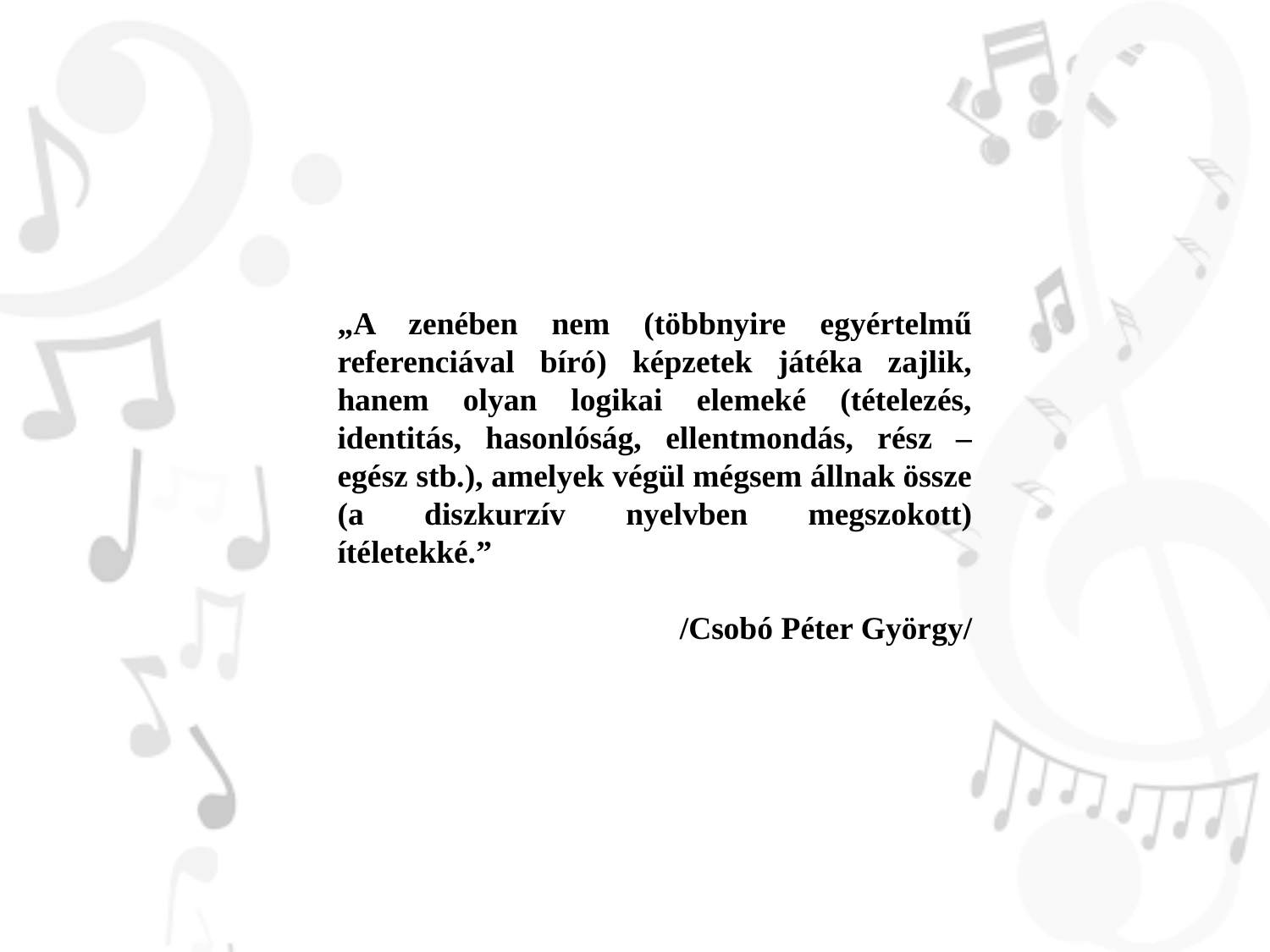

„A zenében nem (többnyire egyértelmű referenciával bíró) képzetek játéka zajlik, hanem olyan logikai elemeké (tételezés, identitás, hasonlóság, ellentmondás, rész – egész stb.), amelyek végül mégsem állnak össze (a diszkurzív nyelvben megszokott) ítéletekké.”

/Csobó Péter György/